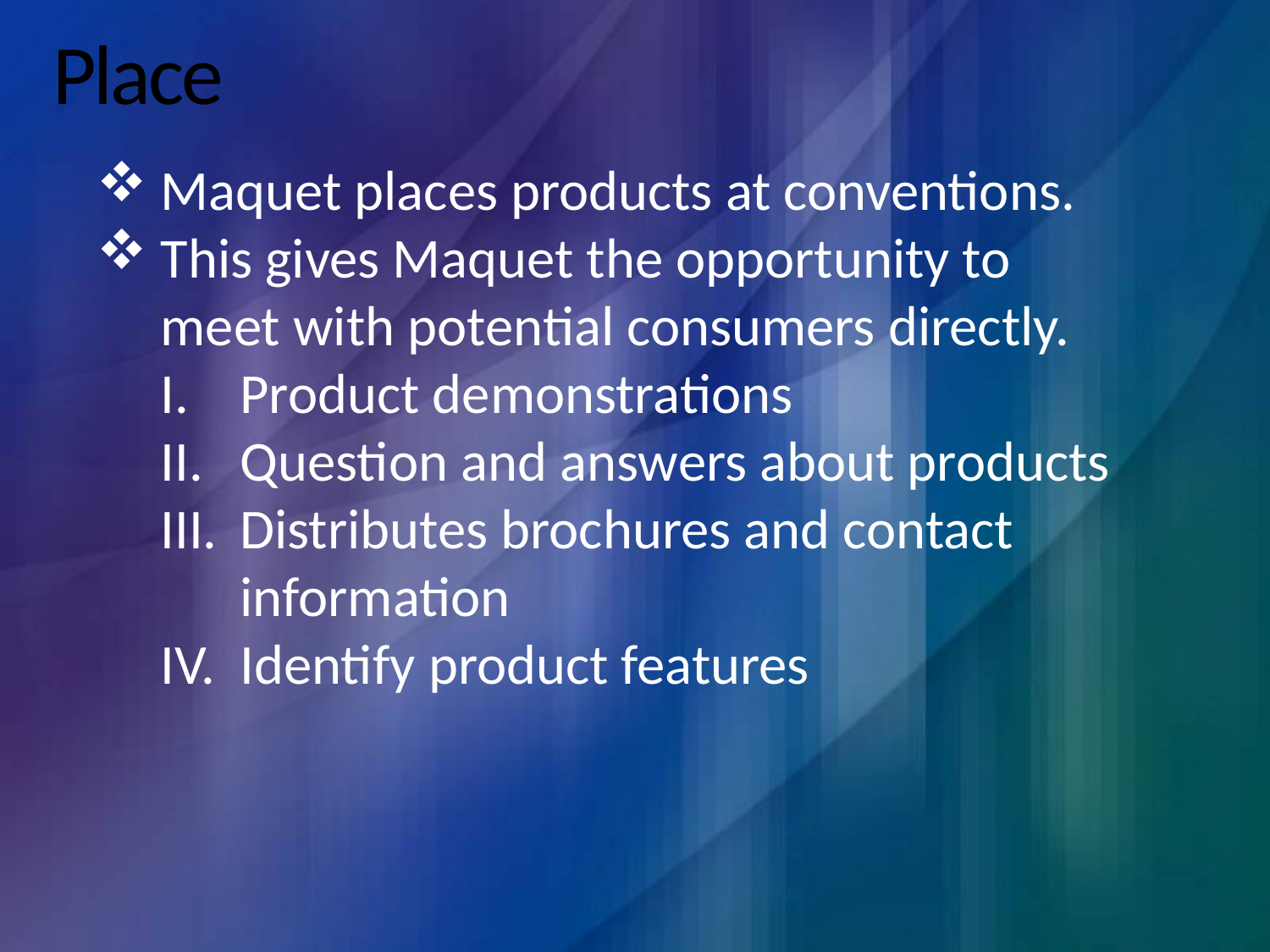

# Place
Maquet places products at conventions.
This gives Maquet the opportunity to meet with potential consumers directly.
Product demonstrations
Question and answers about products
Distributes brochures and contact information
Identify product features